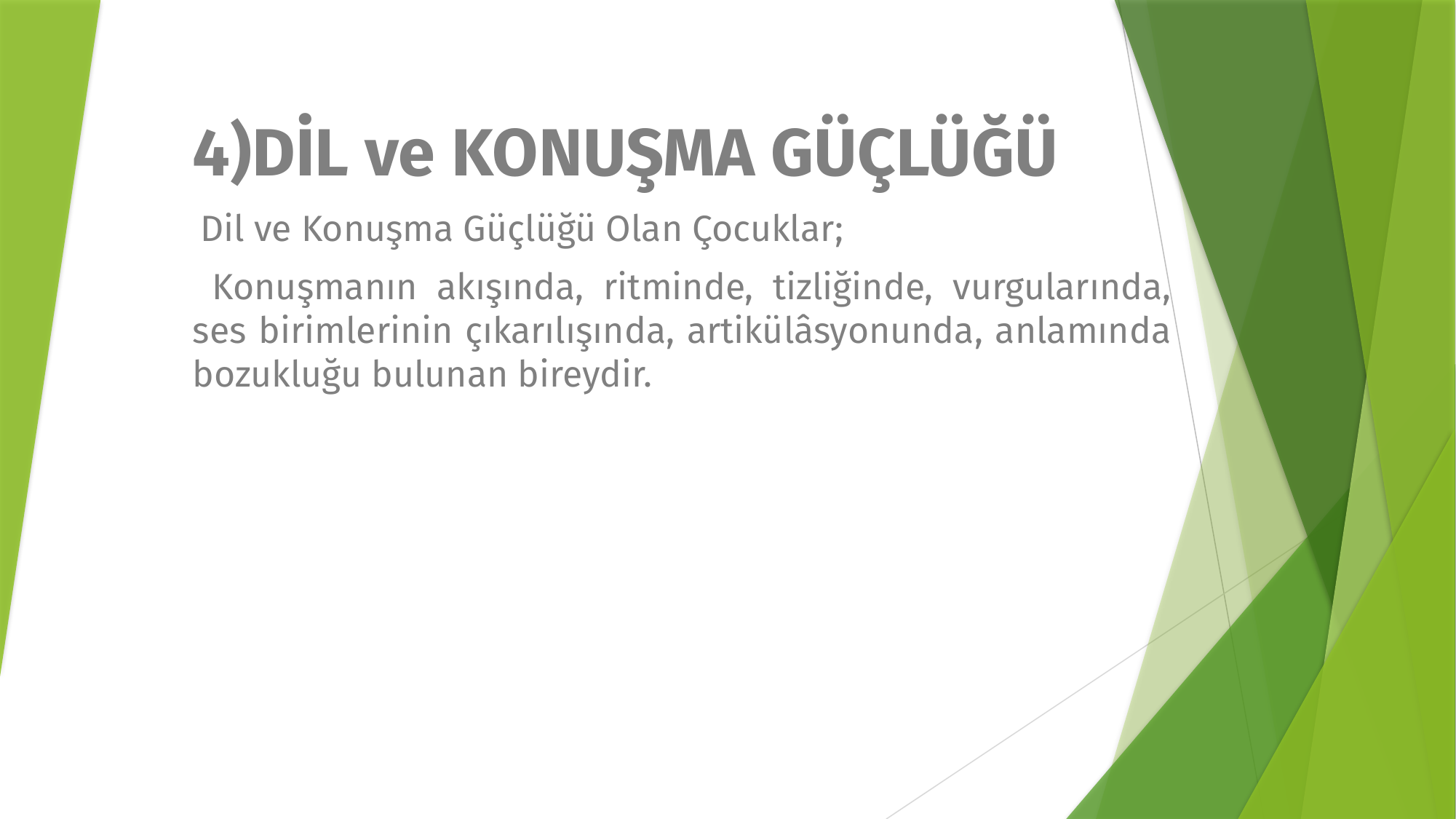

4)DİL ve KONUŞMA GÜÇLÜĞÜ
 Dil ve Konuşma Güçlüğü Olan Çocuklar;
 Konuşmanın akışında, ritminde, tizliğinde, vurgularında, ses birimlerinin çıkarılışında, artikülâsyonunda, anlamında bozuk­luğu bulunan bireydir.